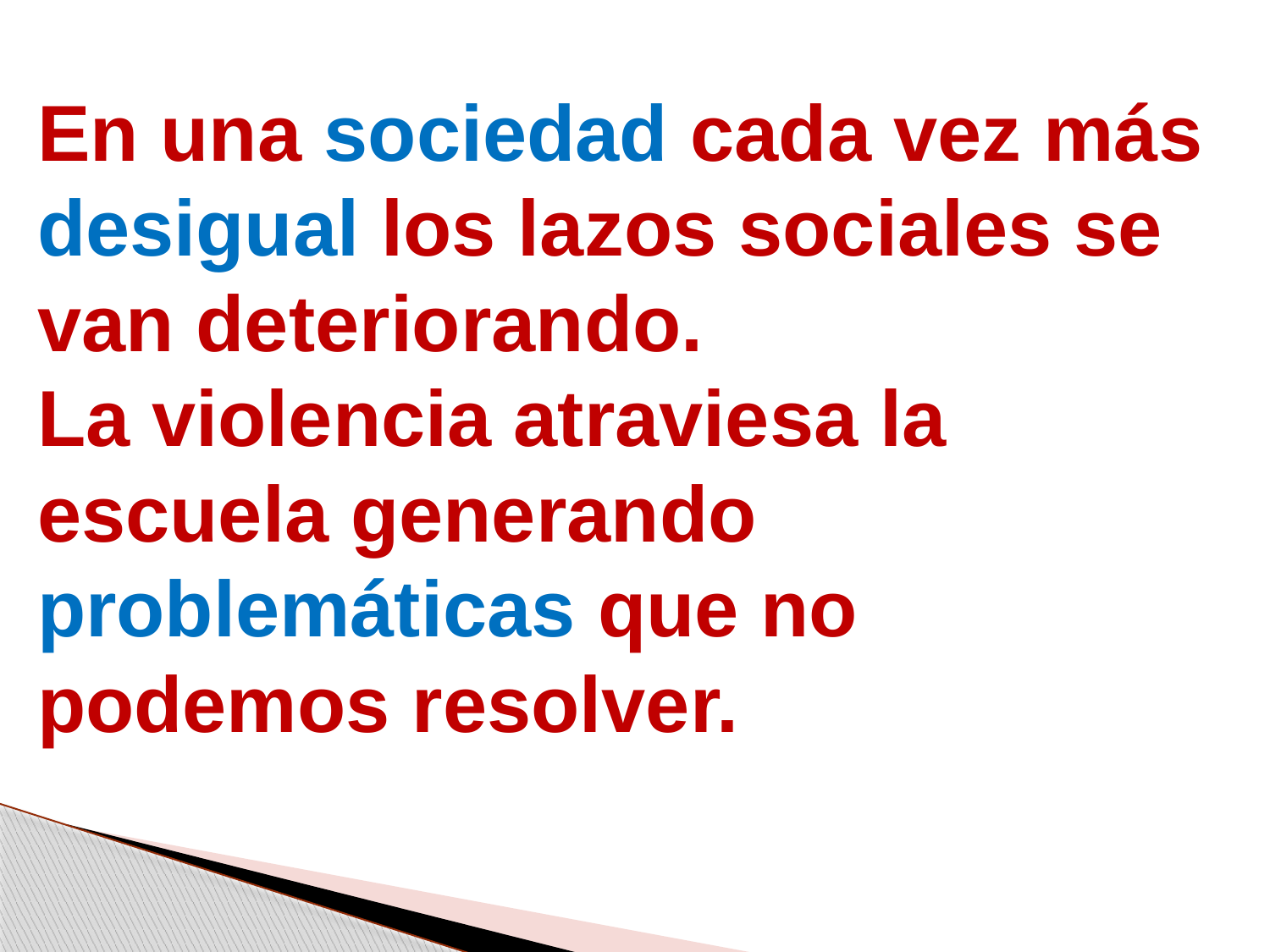

# En una sociedad cada vez más desigual los lazos sociales se van deteriorando. La violencia atraviesa la escuela generando problemáticas que no podemos resolver.